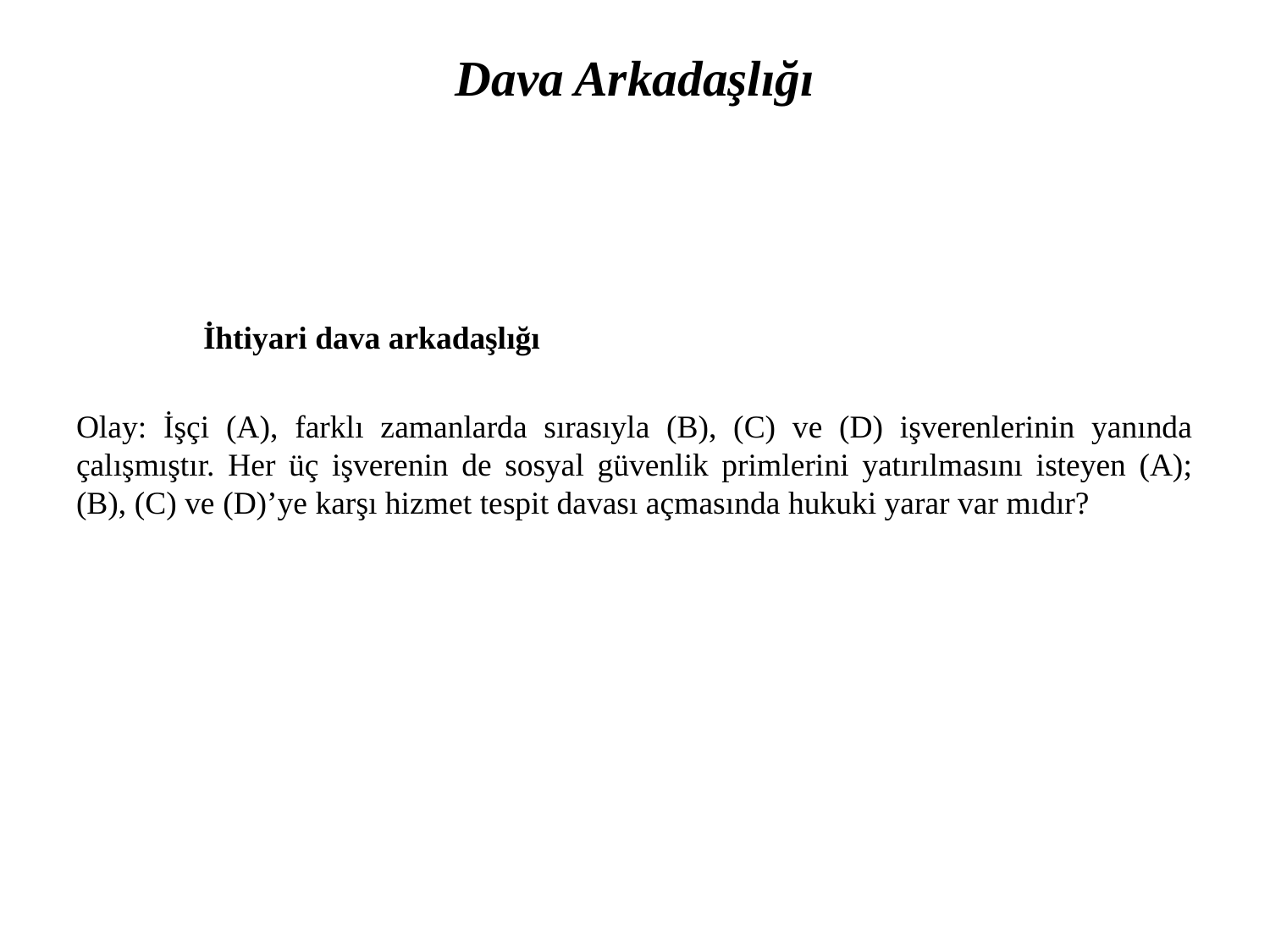

# Dava Arkadaşlığı

	İhtiyari dava arkadaşlığı

Olay: İşçi (A), farklı zamanlarda sırasıyla (B), (C) ve (D) işverenlerinin yanında çalışmıştır. Her üç işverenin de sosyal güvenlik primlerini yatırılmasını isteyen (A); (B), (C) ve (D)’ye karşı hizmet tespit davası açmasında hukuki yarar var mıdır?